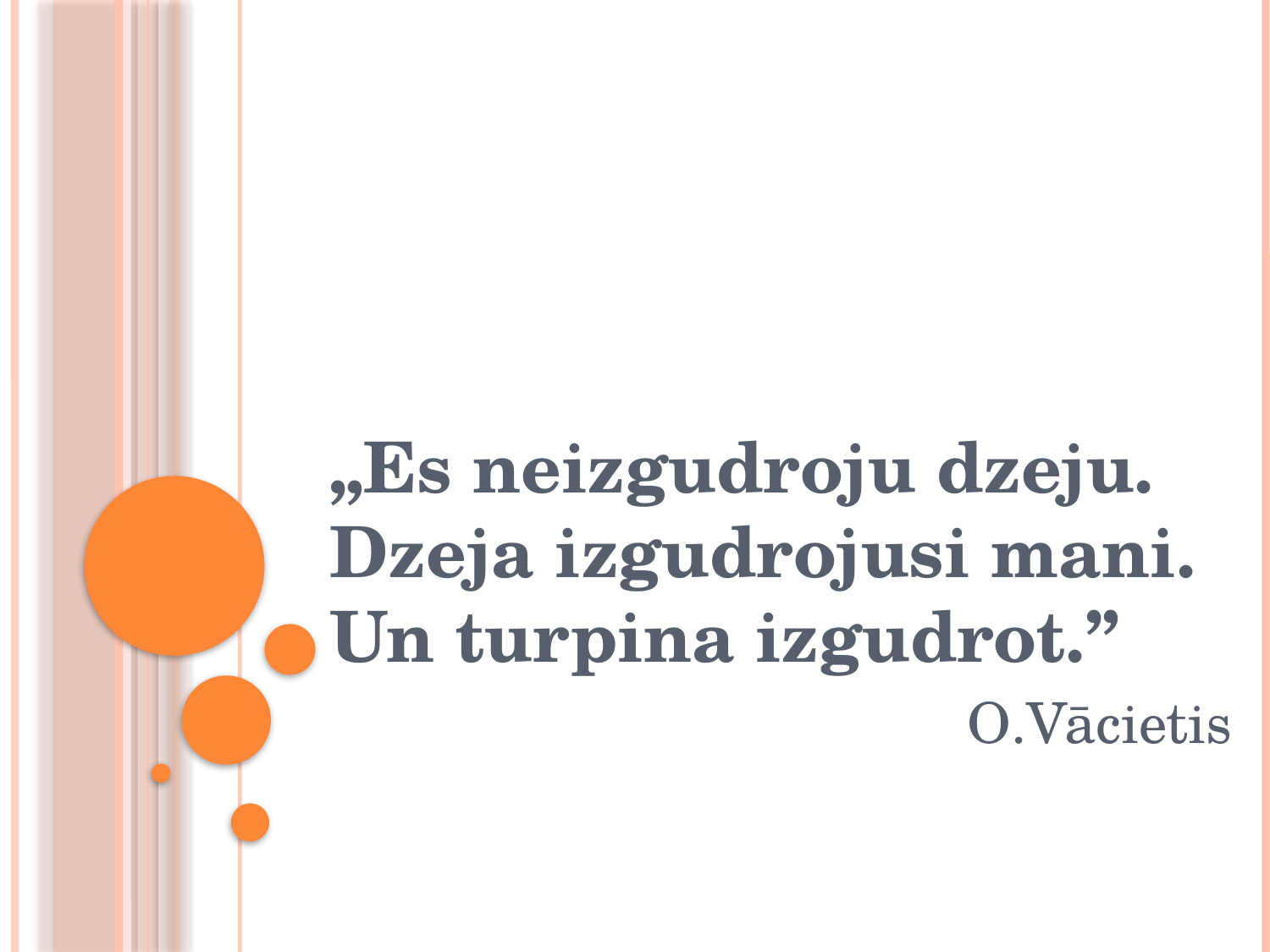

„Es neizgudroju dzeju.
Dzeja izgudrojusi mani.
Un turpina izgudrot.”
O.Vācietis